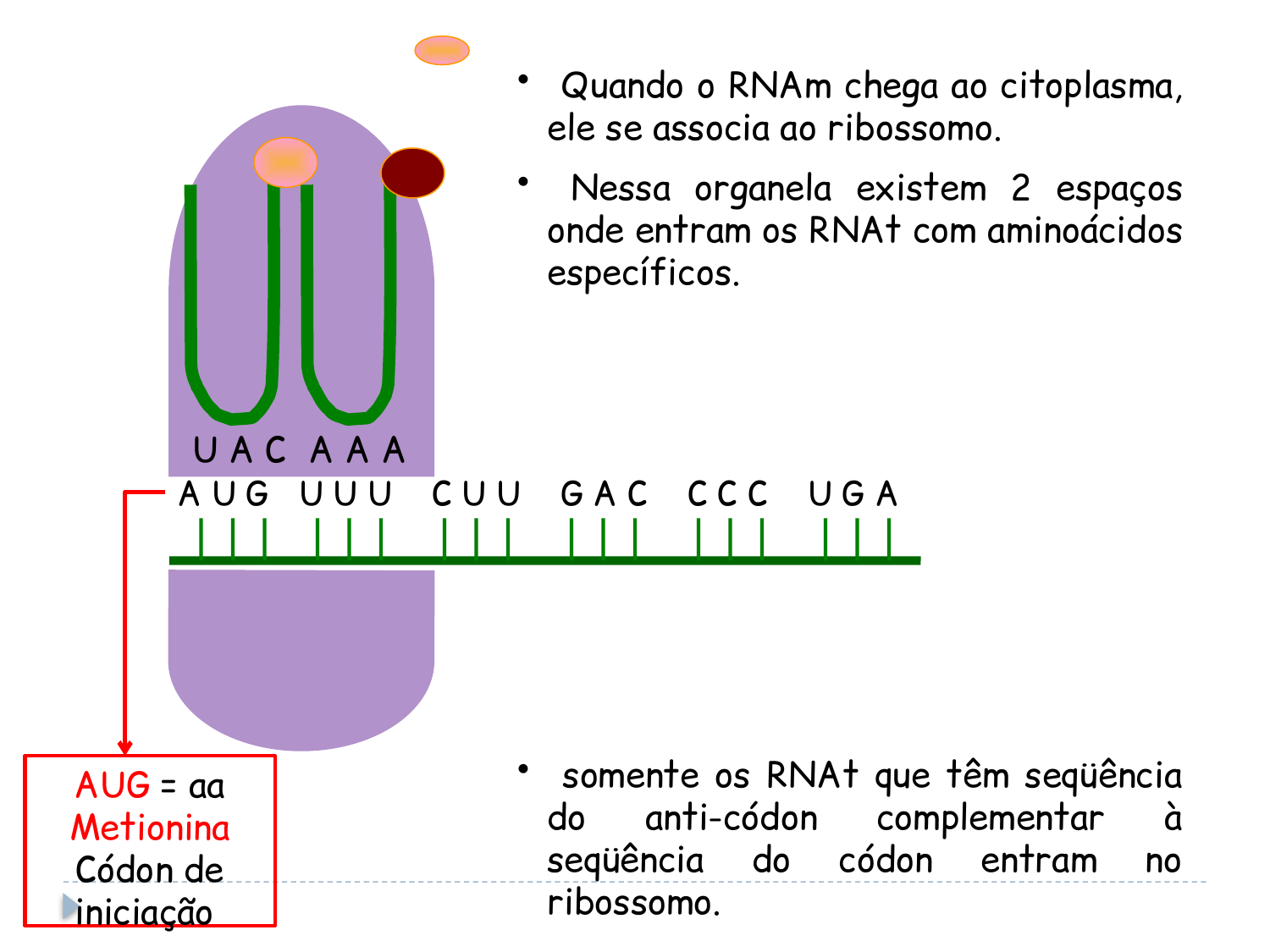

Quando o RNAm chega ao citoplasma, ele se associa ao ribossomo.
 Nessa organela existem 2 espaços onde entram os RNAt com aminoácidos específicos.

U A C
A A A
A U G   U U U    C U U    G A C    C C C    U G A

 somente os RNAt que têm seqüência do anti-códon complementar à seqüência do códon entram no ribossomo.
AUG = aa Metionina
Códon de iniciação